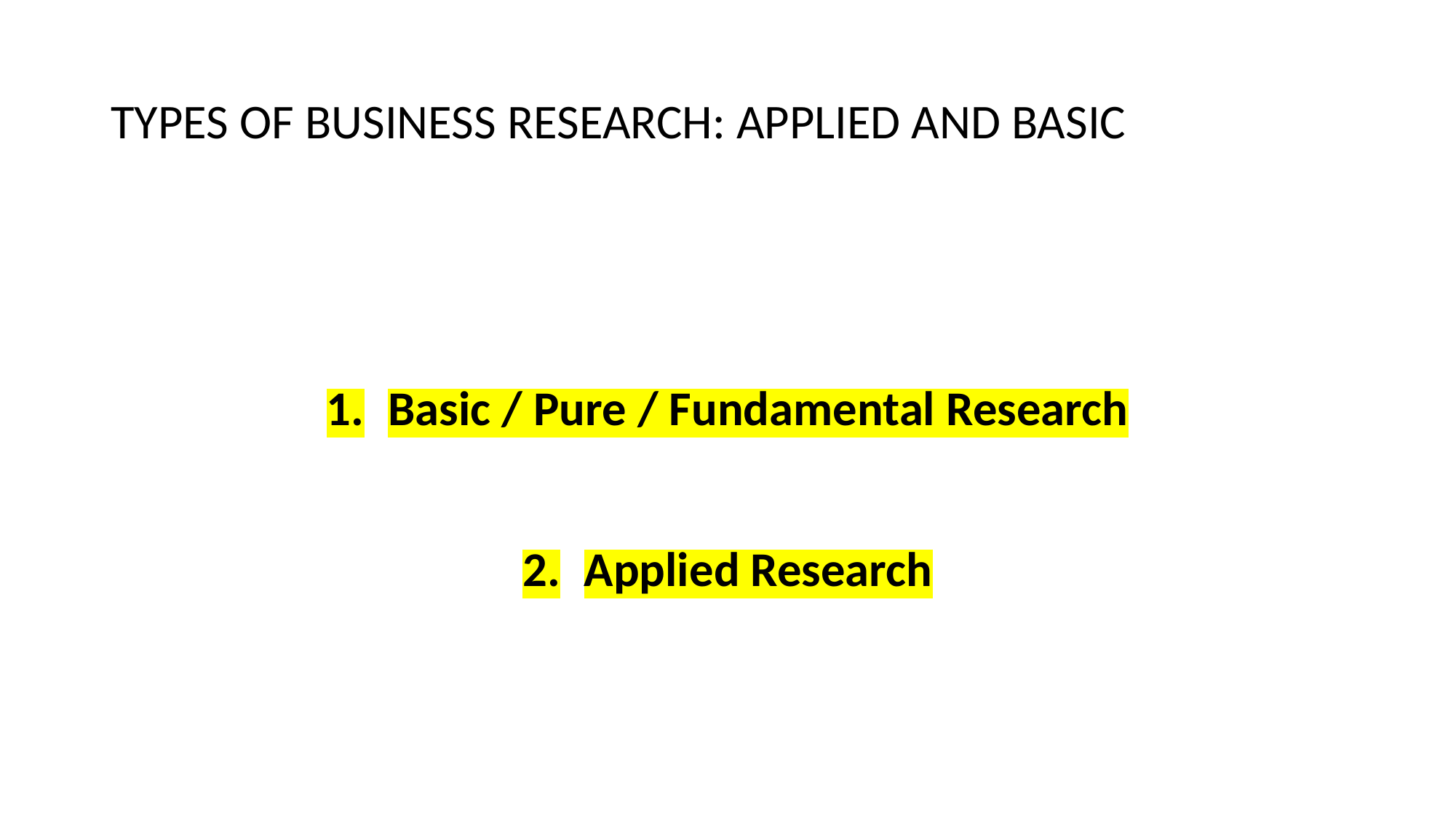

# TYPES OF BUSINESS RESEARCH: APPLIED AND BASIC

Basic / Pure / Fundamental Research
Applied Research